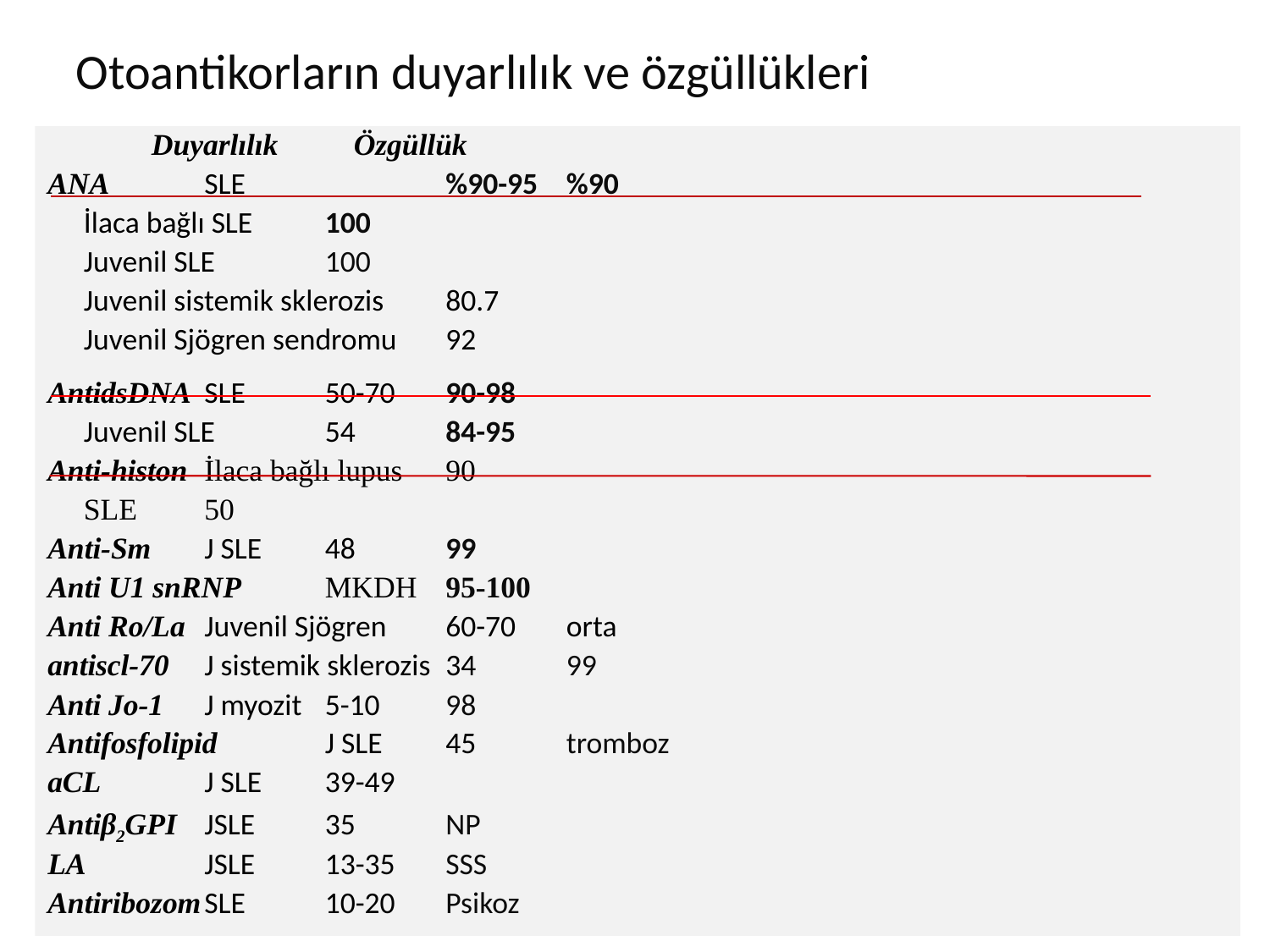

# Otoantikorların duyarlılık ve özgüllükleri
						          Duyarlılık          Özgüllük
ANA		SLE			 	%90-95		%90
			İlaca bağlı SLE			100
			Juvenil SLE			100
			Juvenil sistemik sklerozis		80.7
			Juvenil Sjögren sendromu		92
AntidsDNA	SLE				50-70		90-98
			Juvenil SLE			54		84-95
Anti-histon	İlaca bağlı lupus			90
			SLE				50
Anti-Sm		J SLE				48		99
Anti U1 snRNP	MKDH				95-100
Anti Ro/La	Juvenil Sjögren			60-70		orta
antiscl-70 	J sistemik sklerozis			34		99
Anti Jo-1		J myozit				5-10		98
Antifosfolipid	J SLE				45		tromboz
aCL		J SLE				39-49
Antiβ2GPI	JSLE				35		NP
LA		JSLE				13-35		SSS
Antiribozom	SLE				10-20		Psikoz